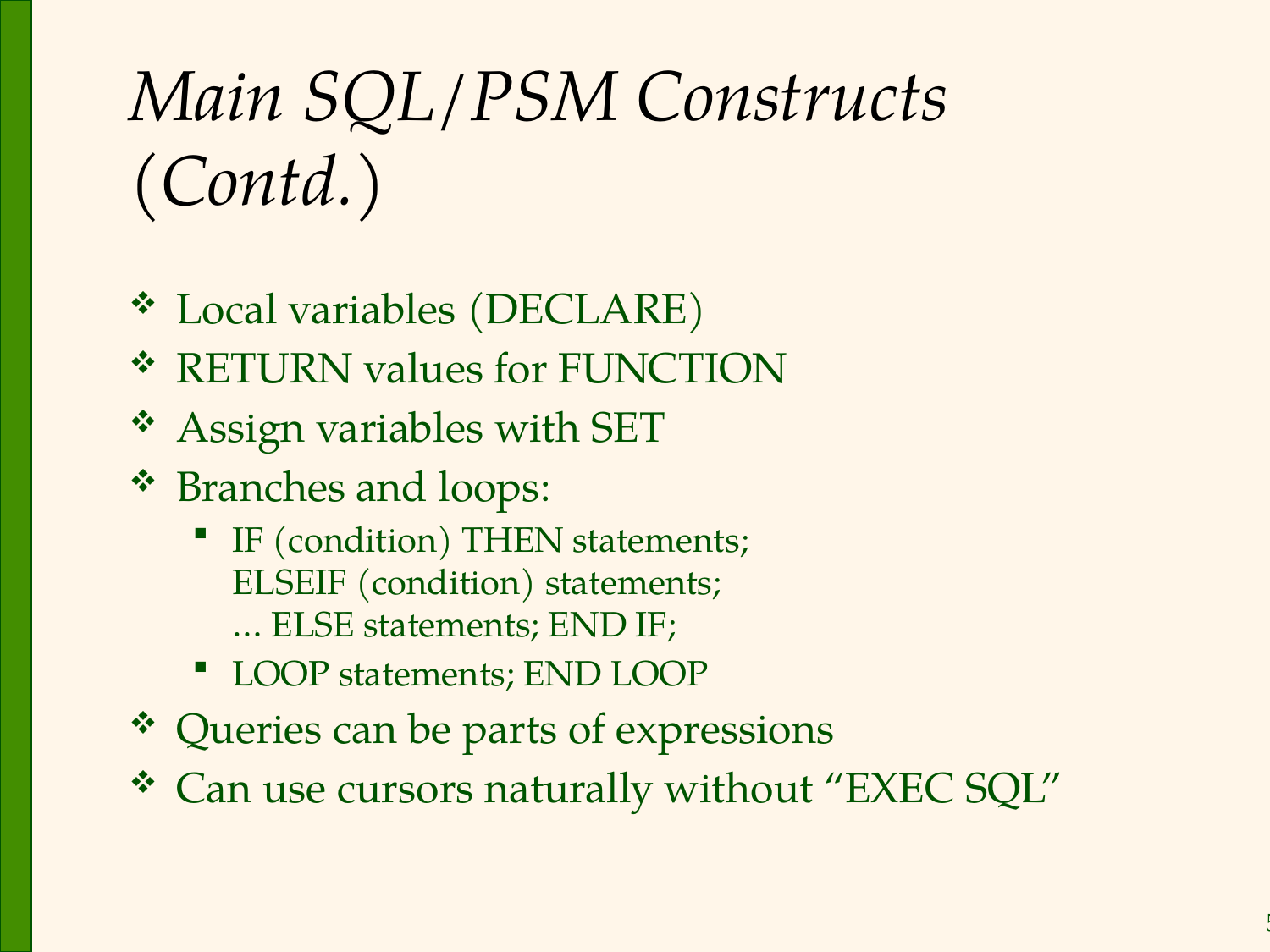

# Main SQL/PSM Constructs (Contd.)
Local variables (DECLARE)
RETURN values for FUNCTION
Assign variables with SET
Branches and loops:
IF (condition) THEN statements;
ELSEIF (condition) statements;
… ELSE statements; END IF;
LOOP statements; END LOOP
Queries can be parts of expressions
Can use cursors naturally without “EXEC SQL”